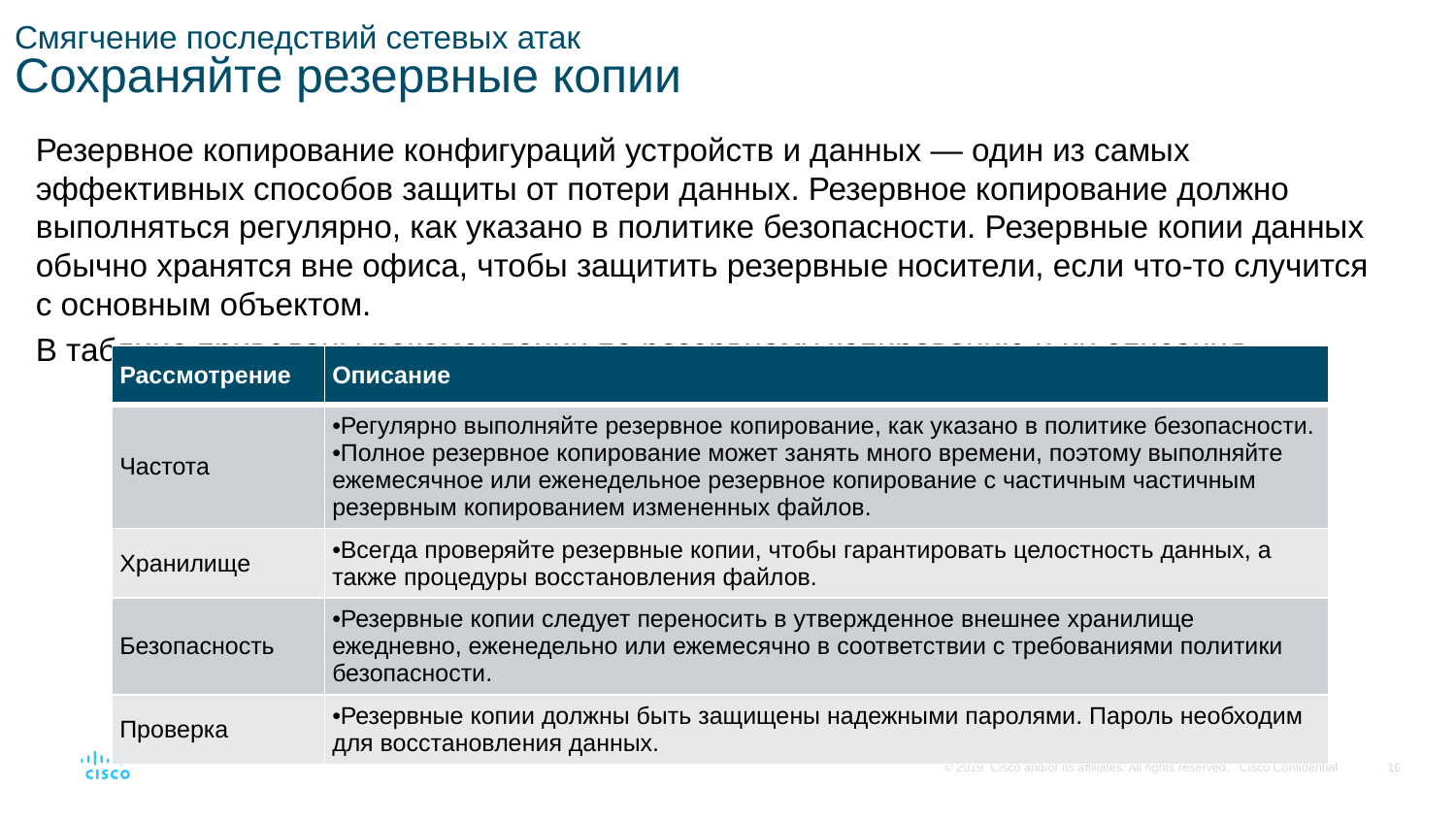

# Смягчение последствий сетевых атак Сохраняйте резервные копии
Резервное копирование конфигураций устройств и данных — один из самых эффективных способов защиты от потери данных. Резервное копирование должно выполняться регулярно, как указано в политике безопасности. Резервные копии данных обычно хранятся вне офиса, чтобы защитить резервные носители, если что-то случится с основным объектом.
В таблице приведены рекомендации по резервному копированию и их описания.

| Рассмотрение | Описание |
| --- | --- |
| Частота | Регулярно выполняйте резервное копирование, как указано в политике безопасности. Полное резервное копирование может занять много времени, поэтому выполняйте ежемесячное или еженедельное резервное копирование с частичным частичным резервным копированием измененных файлов. |
| Хранилище | Всегда проверяйте резервные копии, чтобы гарантировать целостность данных, а также процедуры восстановления файлов. |
| Безопасность | Резервные копии следует переносить в утвержденное внешнее хранилище ежедневно, еженедельно или ежемесячно в соответствии с требованиями политики безопасности. |
| Проверка | Резервные копии должны быть защищены надежными паролями. Пароль необходим для восстановления данных. |